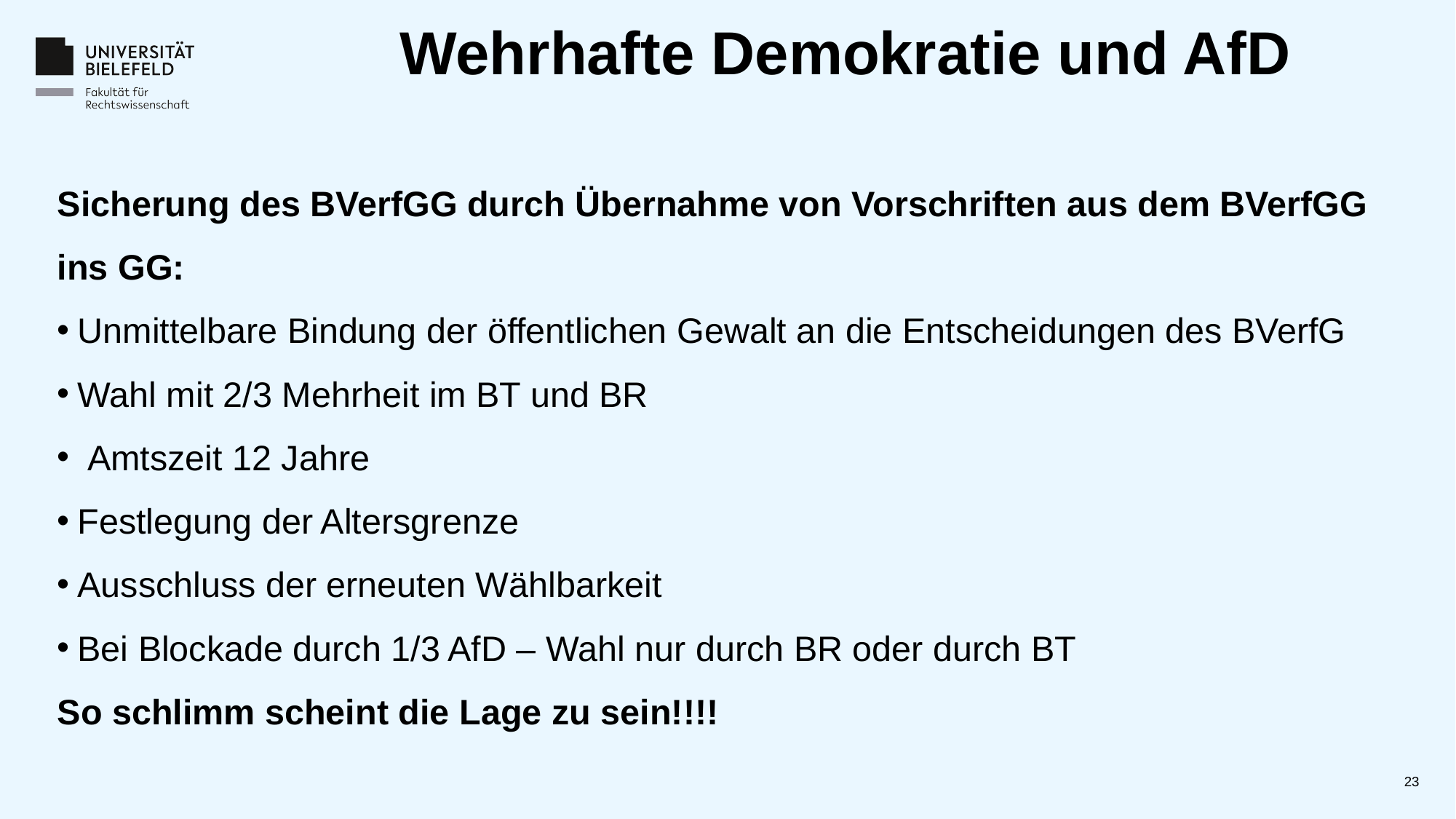

# Wehrhafte Demokratie und AfD
Sicherung des BVerfGG durch Übernahme von Vorschriften aus dem BVerfGG ins GG:
Unmittelbare Bindung der öffentlichen Gewalt an die Entscheidungen des BVerfG
Wahl mit 2/3 Mehrheit im BT und BR
 Amtszeit 12 Jahre
Festlegung der Altersgrenze
Ausschluss der erneuten Wählbarkeit
Bei Blockade durch 1/3 AfD – Wahl nur durch BR oder durch BT
So schlimm scheint die Lage zu sein!!!!
23